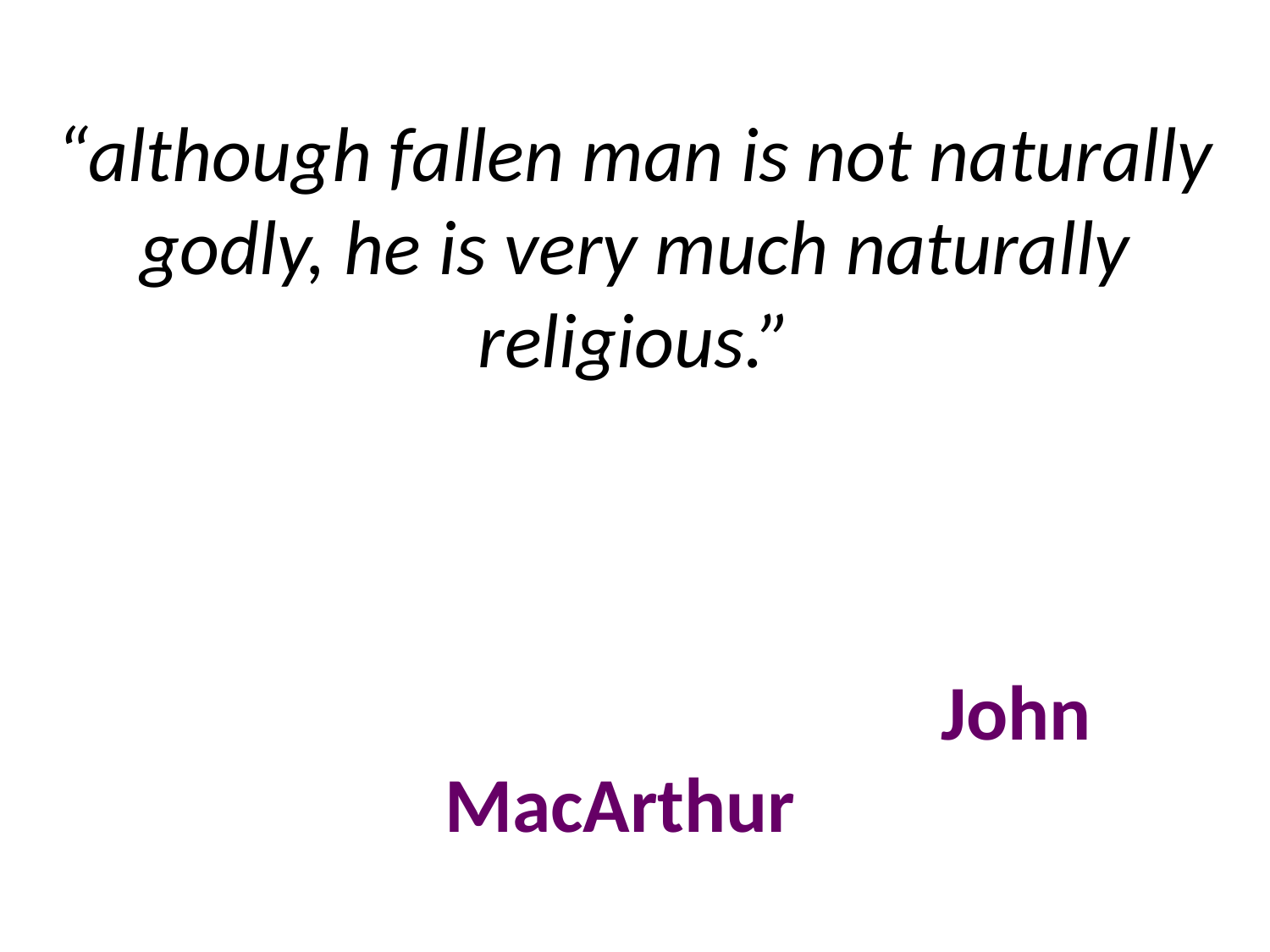

# “although fallen man is not naturally godly, he is very much naturally religious.” John MacArthur